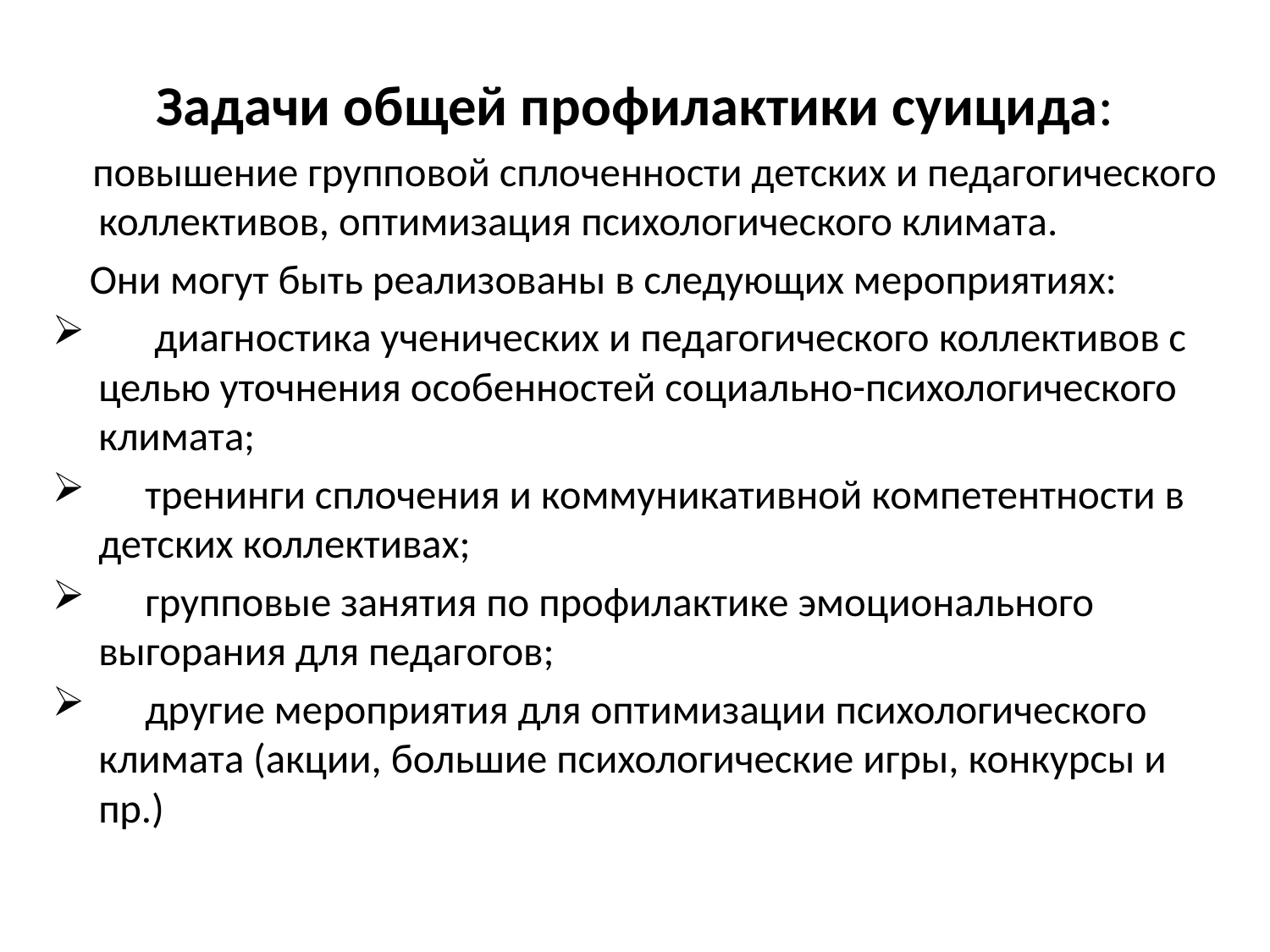

# Задачи общей профилактики суицида:
     повышение групповой сплоченности детских и педагогического коллективов, оптимизация психологического климата.
    Они могут быть реализованы в следующих мероприятиях:
      диагностика ученических и педагогического коллективов с целью уточнения особенностей социально-психологического климата;
     тренинги сплочения и коммуникативной компетентности в детских коллективах;
     групповые занятия по профилактике эмоционального выгорания для педагогов;
     другие мероприятия для оптимизации психологического климата (акции, большие психологические игры, конкурсы и пр.)